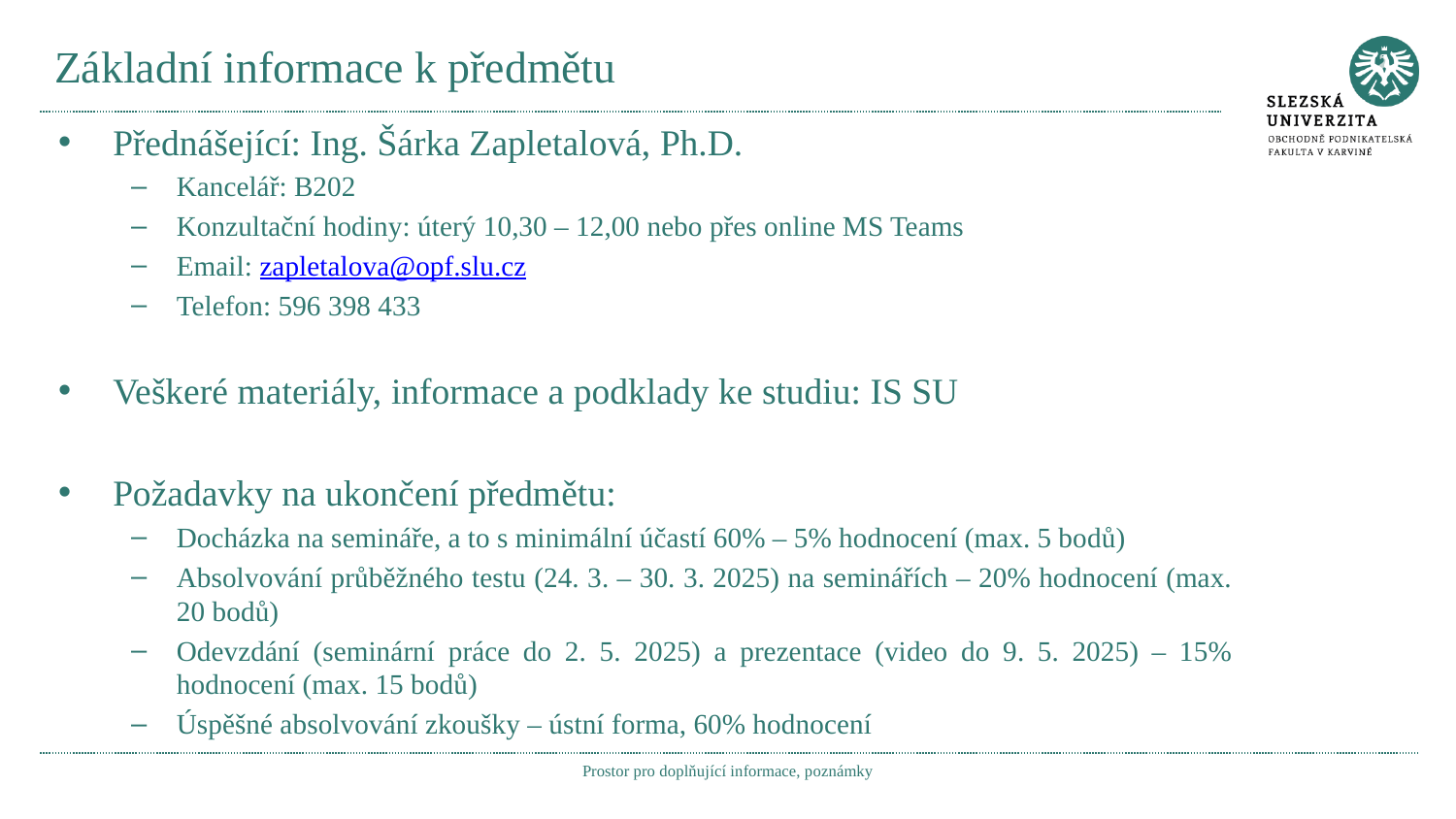

# Základní informace k předmětu
Přednášející: Ing. Šárka Zapletalová, Ph.D.
Kancelář: B202
Konzultační hodiny: úterý 10,30 – 12,00 nebo přes online MS Teams
Email: zapletalova@opf.slu.cz
Telefon: 596 398 433

Veškeré materiály, informace a podklady ke studiu: IS SU

Požadavky na ukončení předmětu:
Docházka na semináře, a to s minimální účastí 60% – 5% hodnocení (max. 5 bodů)
Absolvování průběžného testu (24. 3. – 30. 3. 2025) na seminářích – 20% hodnocení (max. 20 bodů)
Odevzdání (seminární práce do 2. 5. 2025) a prezentace (video do 9. 5. 2025) – 15% hodnocení (max. 15 bodů)
Úspěšné absolvování zkoušky – ústní forma, 60% hodnocení

Prostor pro doplňující informace, poznámky